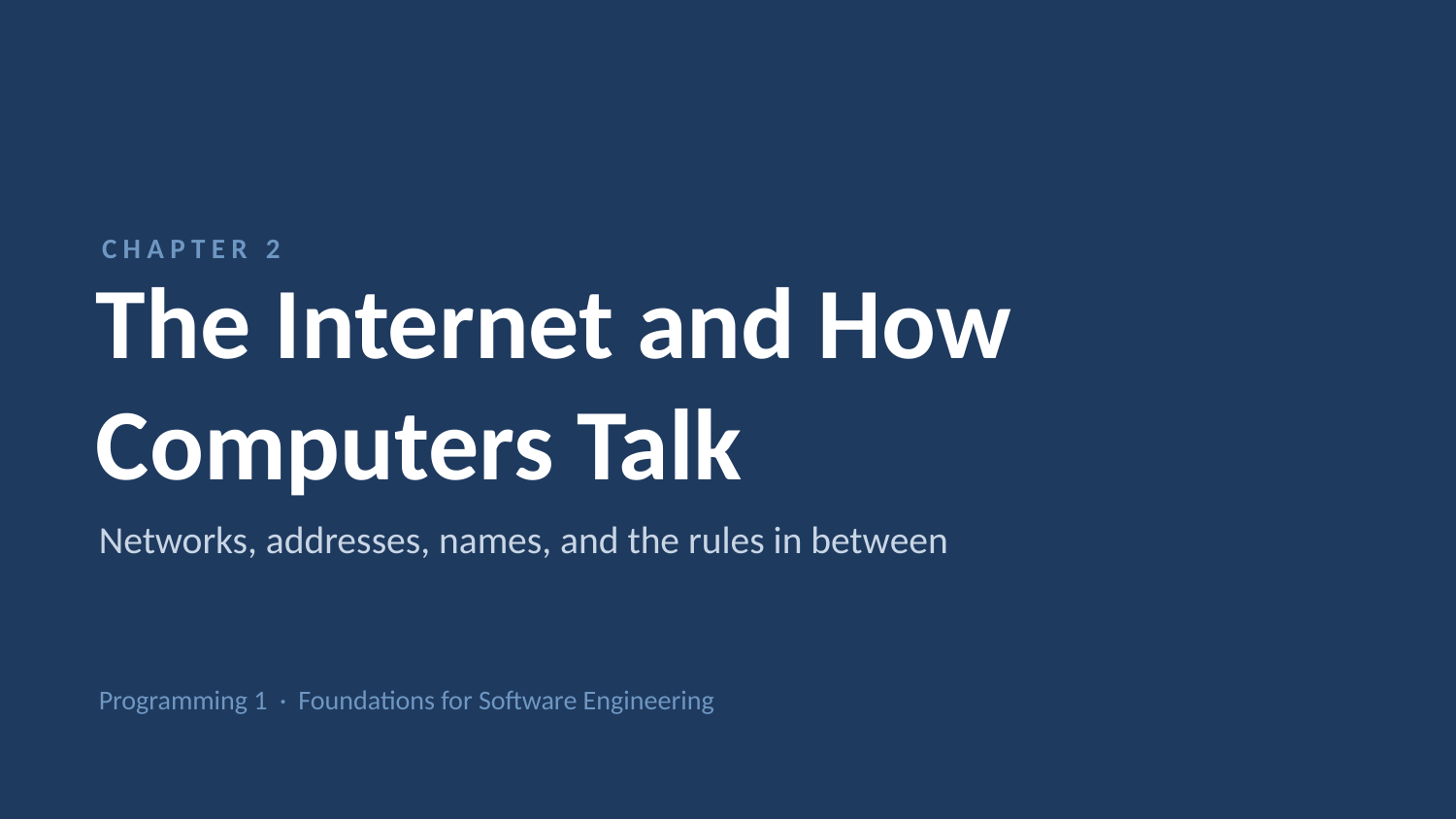

CHAPTER 2
The Internet and How Computers Talk
Networks, addresses, names, and the rules in between
Programming 1  ·  Foundations for Software Engineering